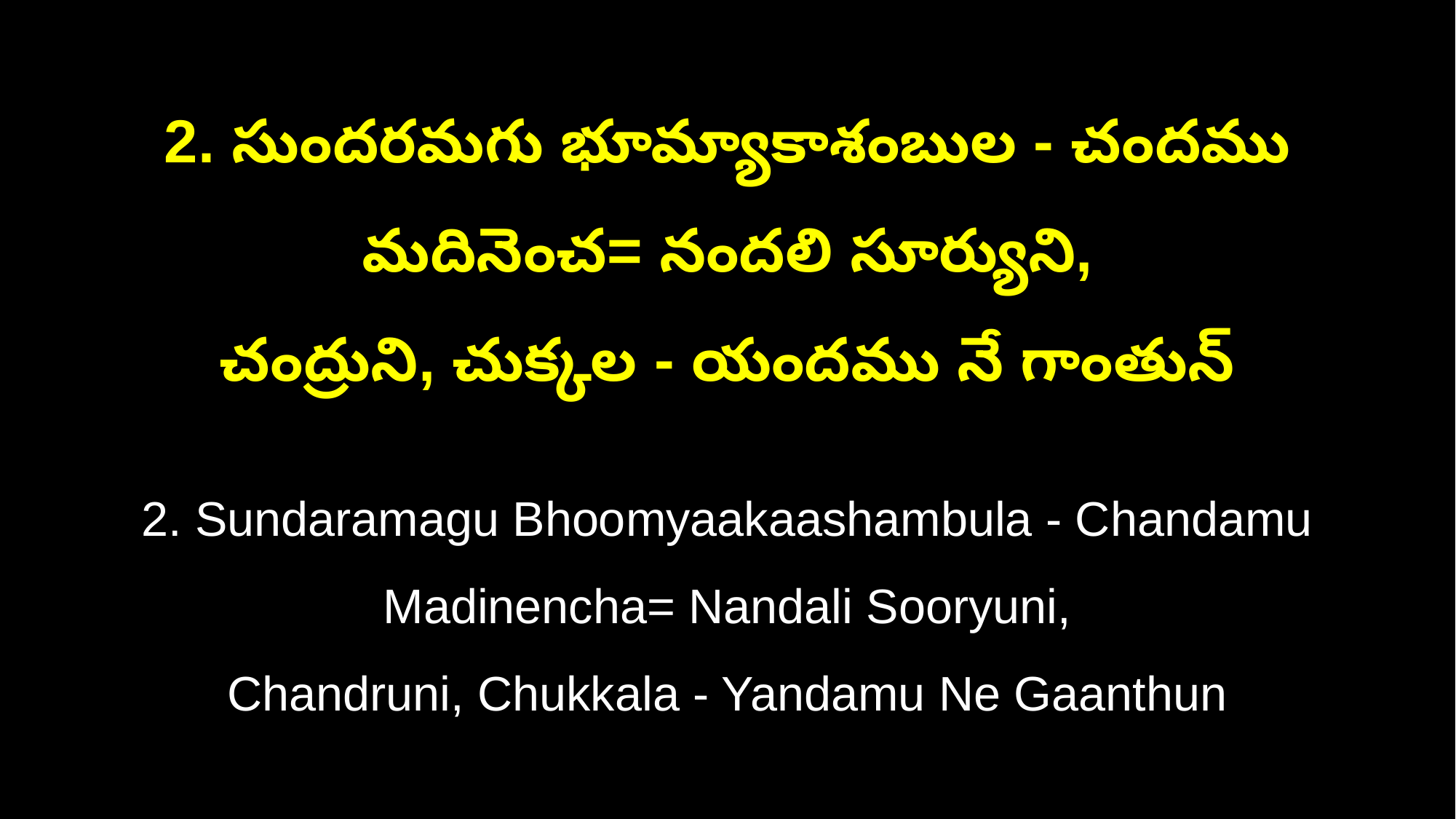

2. సుందరమగు భూమ్యాకాశంబుల - చందము మదినెంచ= నందలి సూర్యుని,
చంద్రుని, చుక్కల - యందము నే గాంతున్
2. Sundaramagu Bhoomyaakaashambula - Chandamu Madinencha= Nandali Sooryuni,
Chandruni, Chukkala - Yandamu Ne Gaanthun